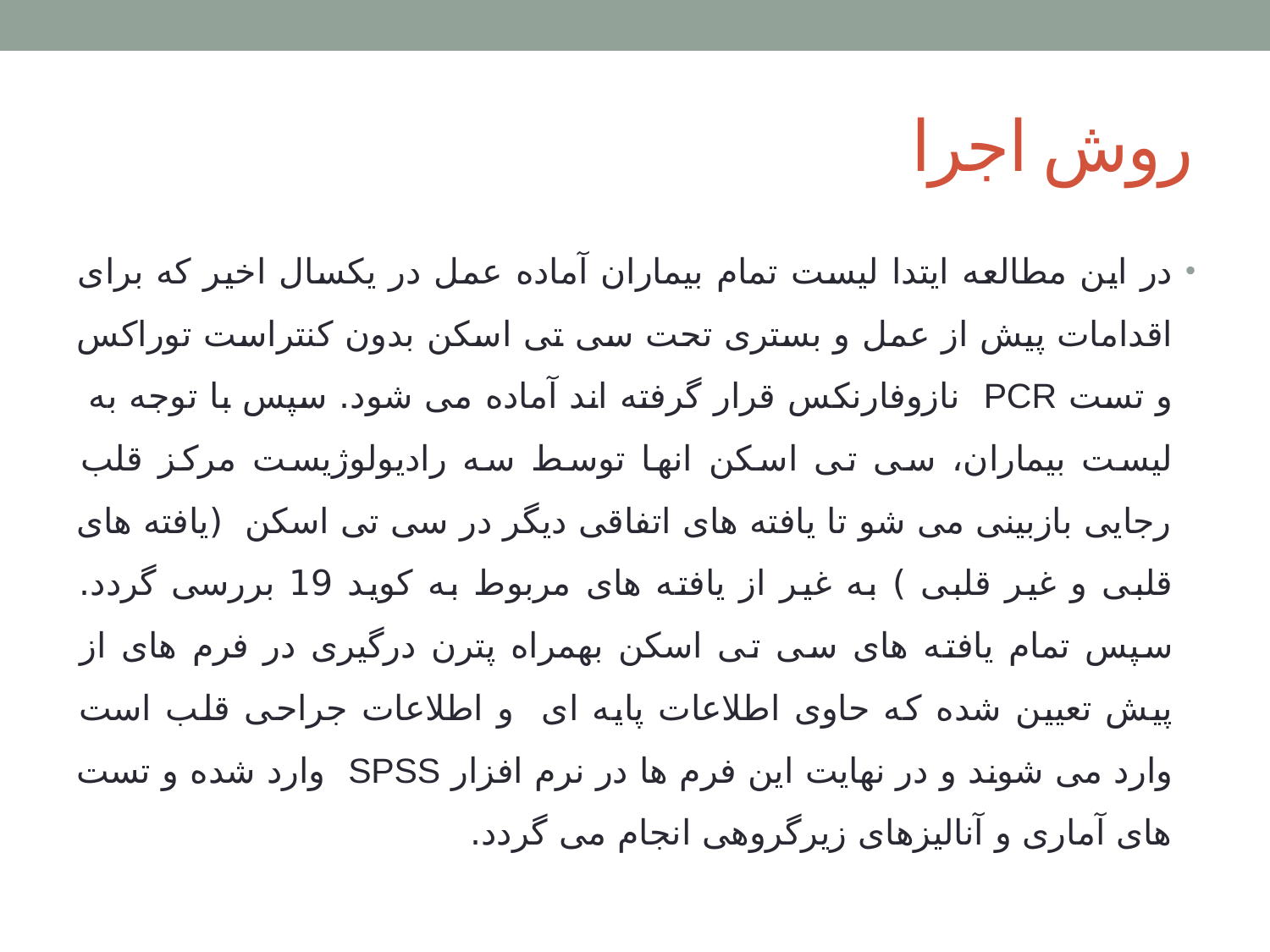

# روش اجرا
در این مطالعه ایتدا لیست تمام بیماران آماده عمل در یکسال اخیر که برای اقدامات پیش از عمل و بستری تحت سی تی اسکن بدون کنتراست توراکس و تست PCR  نازوفارنکس قرار گرفته اند آماده می شود. سپس با توجه به  لیست بیماران، سی تی اسکن انها توسط سه رادیولوژیست مرکز قلب رجایی بازبینی می شو تا یافته های اتفاقی دیگر در سی تی اسکن  (یافته های قلبی و غیر قلبی ) به غیر از یافته های مربوط به کوید 19 بررسی گردد. سپس تمام یافته های سی تی اسکن بهمراه پترن درگیری در فرم های از پیش تعیین شده که حاوی اطلاعات پایه ای  و اطلاعات جراحی قلب است وارد می شوند و در نهایت این فرم ها در نرم افزار SPSS  وارد شده و تست های آماری و آنالیزهای زیرگروهی انجام می گردد.